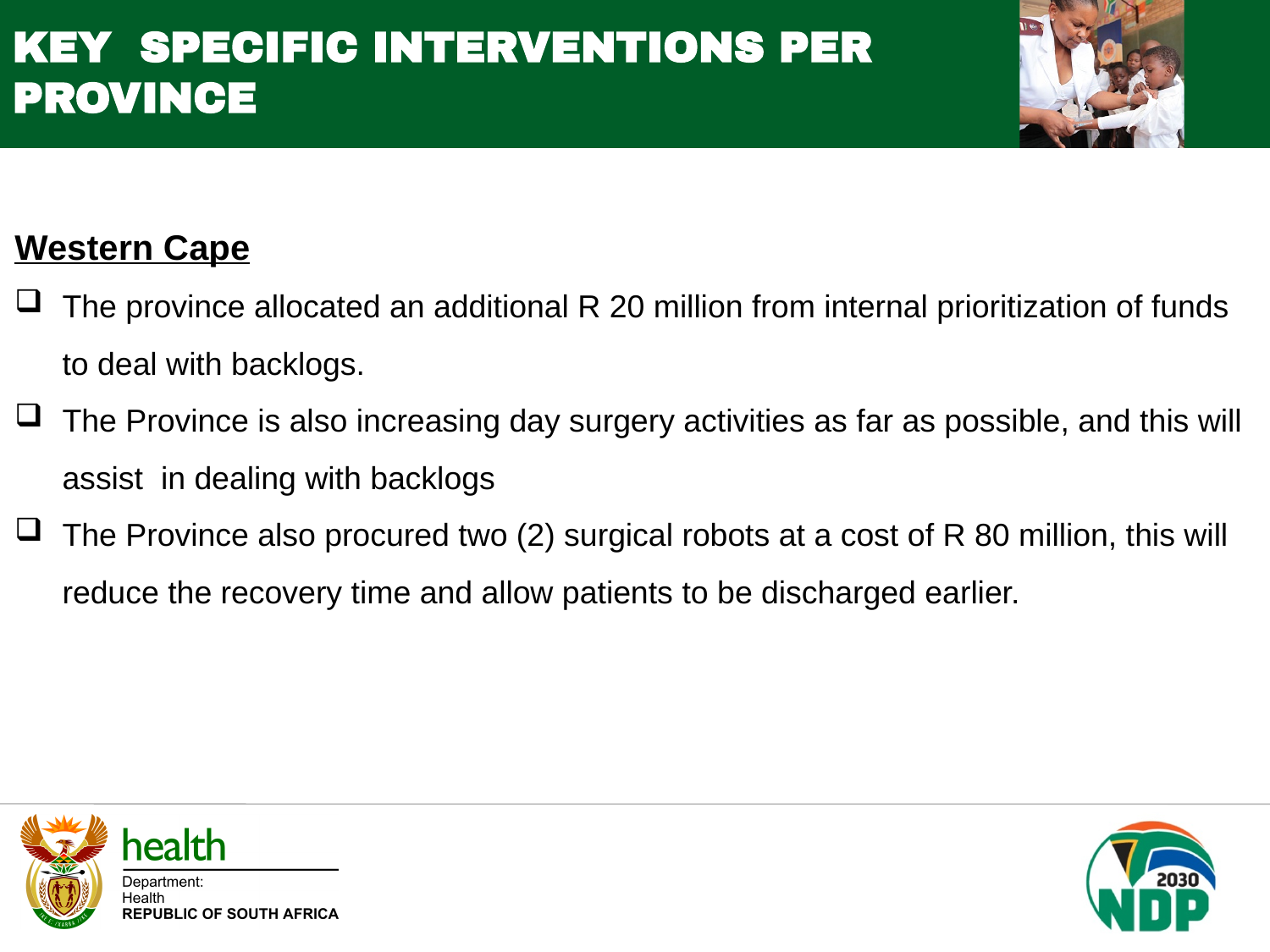

# KEY  SPECIFIC INTERVENTIONS PER PROVINCE

Western Cape
The province allocated an additional R 20 million from internal prioritization of funds to deal with backlogs.
The Province is also increasing day surgery activities as far as possible, and this will assist  in dealing with backlogs
The Province also procured two (2) surgical robots at a cost of R 80 million, this will reduce the recovery time and allow patients to be discharged earlier.